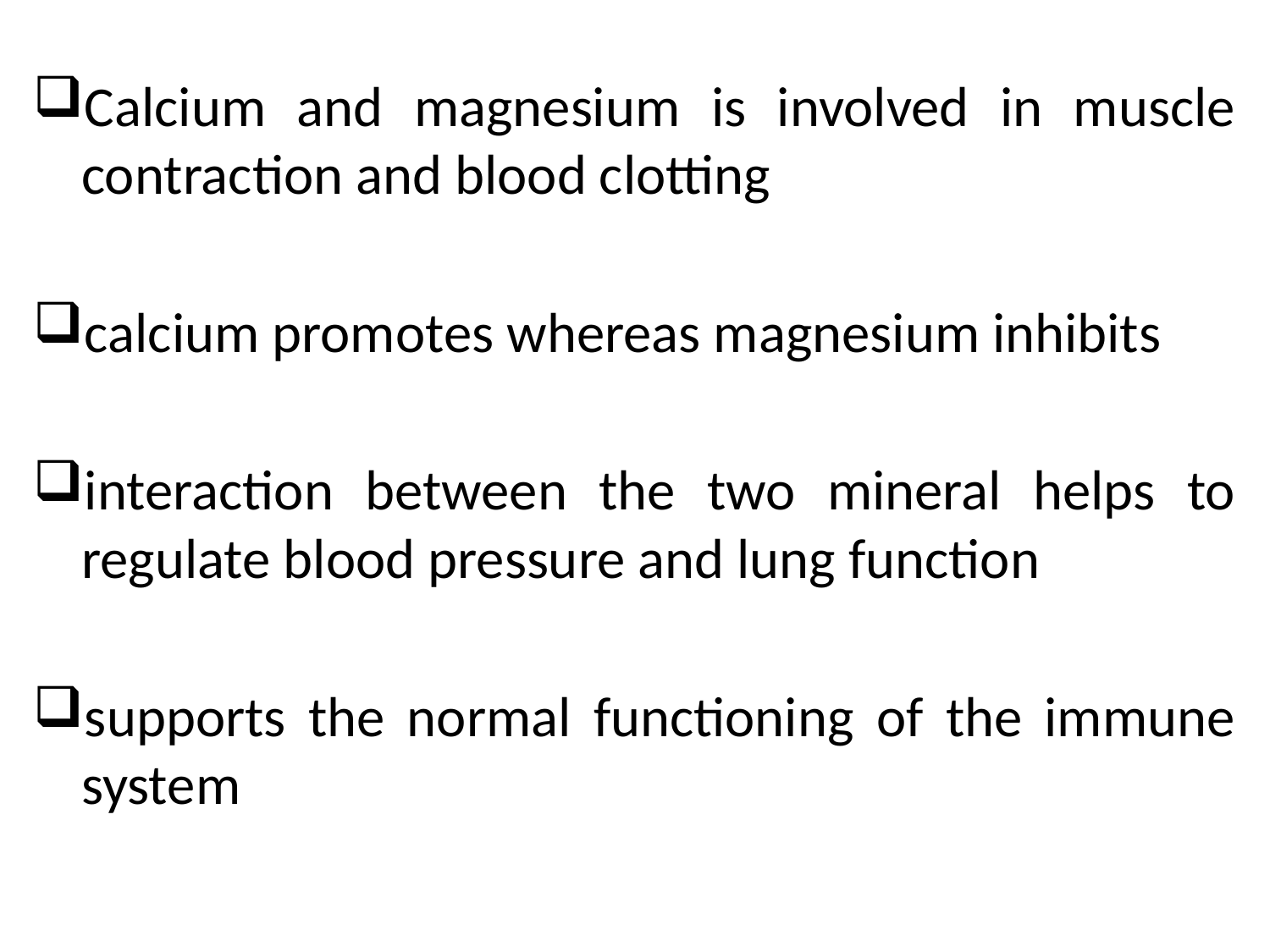

Calcium and magnesium is involved in muscle contraction and blood clotting

calcium promotes whereas magnesium inhibits

interaction between the two mineral helps to regulate blood pressure and lung function

supports the normal functioning of the immune system